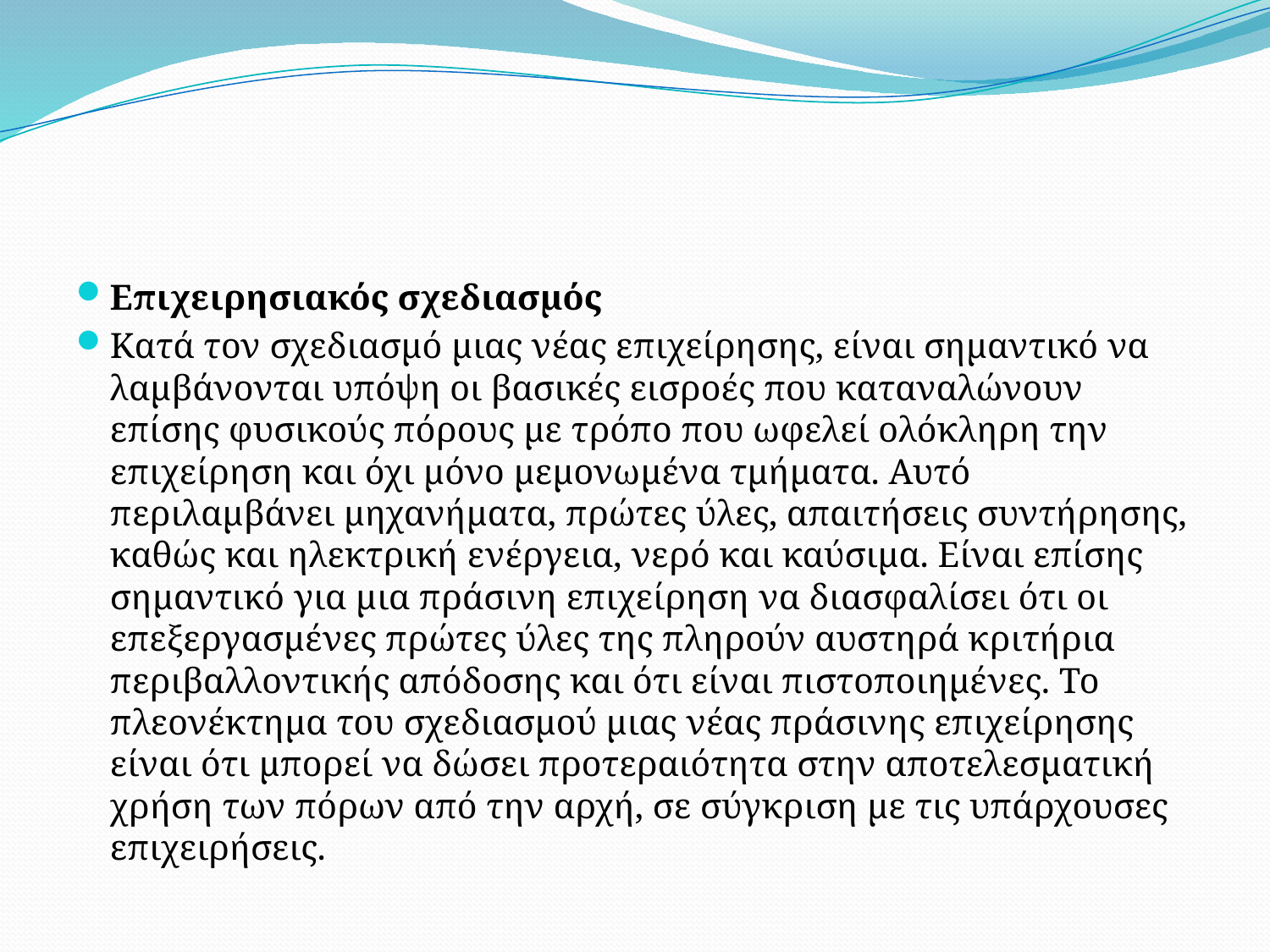

#
Επιχειρησιακός σχεδιασμός
Κατά τον σχεδιασμό μιας νέας επιχείρησης, είναι σημαντικό να λαμβάνονται υπόψη οι βασικές εισροές που καταναλώνουν επίσης φυσικούς πόρους με τρόπο που ωφελεί ολόκληρη την επιχείρηση και όχι μόνο μεμονωμένα τμήματα. Αυτό περιλαμβάνει μηχανήματα, πρώτες ύλες, απαιτήσεις συντήρησης, καθώς και ηλεκτρική ενέργεια, νερό και καύσιμα. Είναι επίσης σημαντικό για μια πράσινη επιχείρηση να διασφαλίσει ότι οι επεξεργασμένες πρώτες ύλες της πληρούν αυστηρά κριτήρια περιβαλλοντικής απόδοσης και ότι είναι πιστοποιημένες. Το πλεονέκτημα του σχεδιασμού μιας νέας πράσινης επιχείρησης είναι ότι μπορεί να δώσει προτεραιότητα στην αποτελεσματική χρήση των πόρων από την αρχή, σε σύγκριση με τις υπάρχουσες επιχειρήσεις.